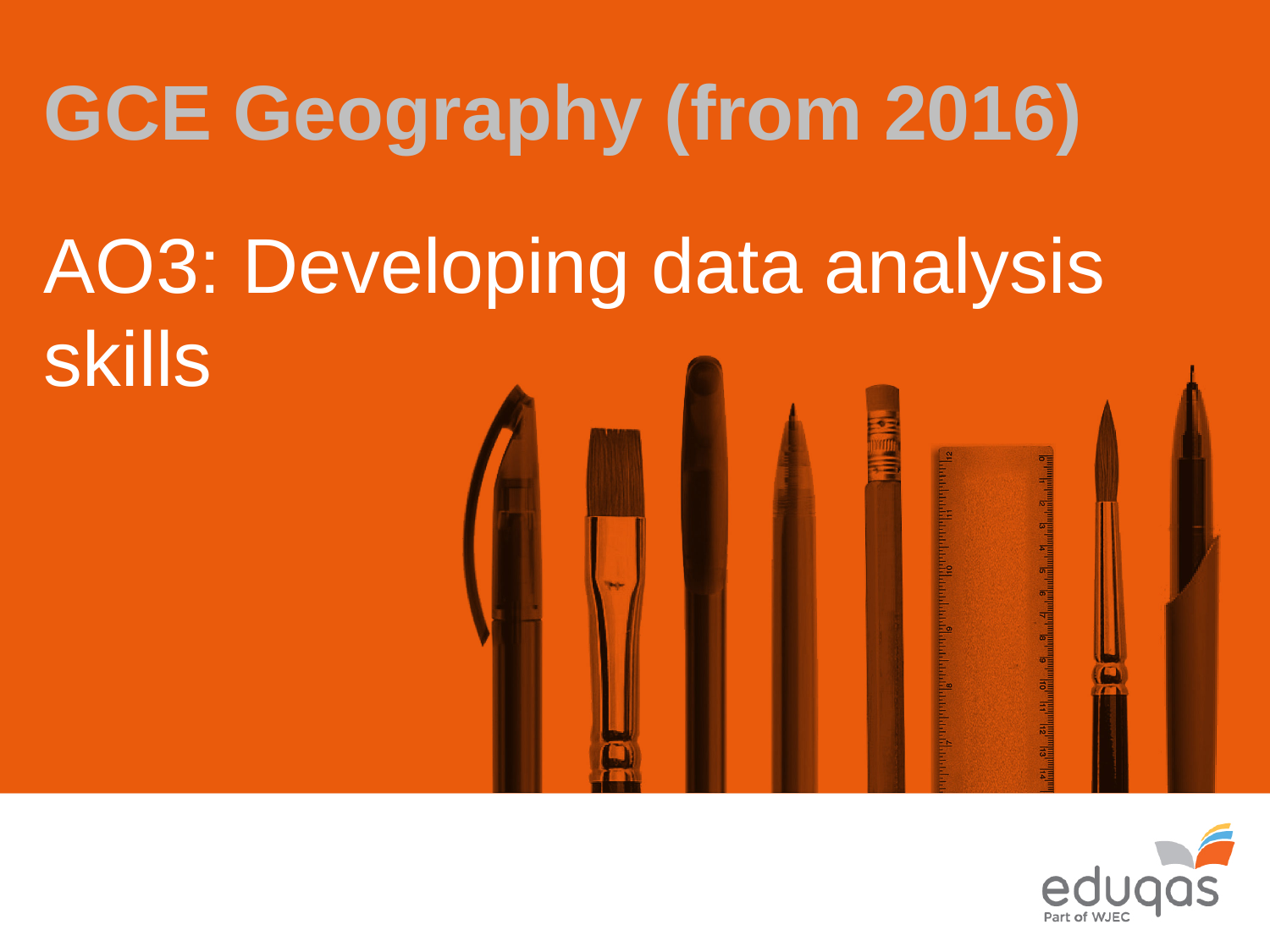

GCE Geography (from 2016)

AO3: Developing data analysis skills